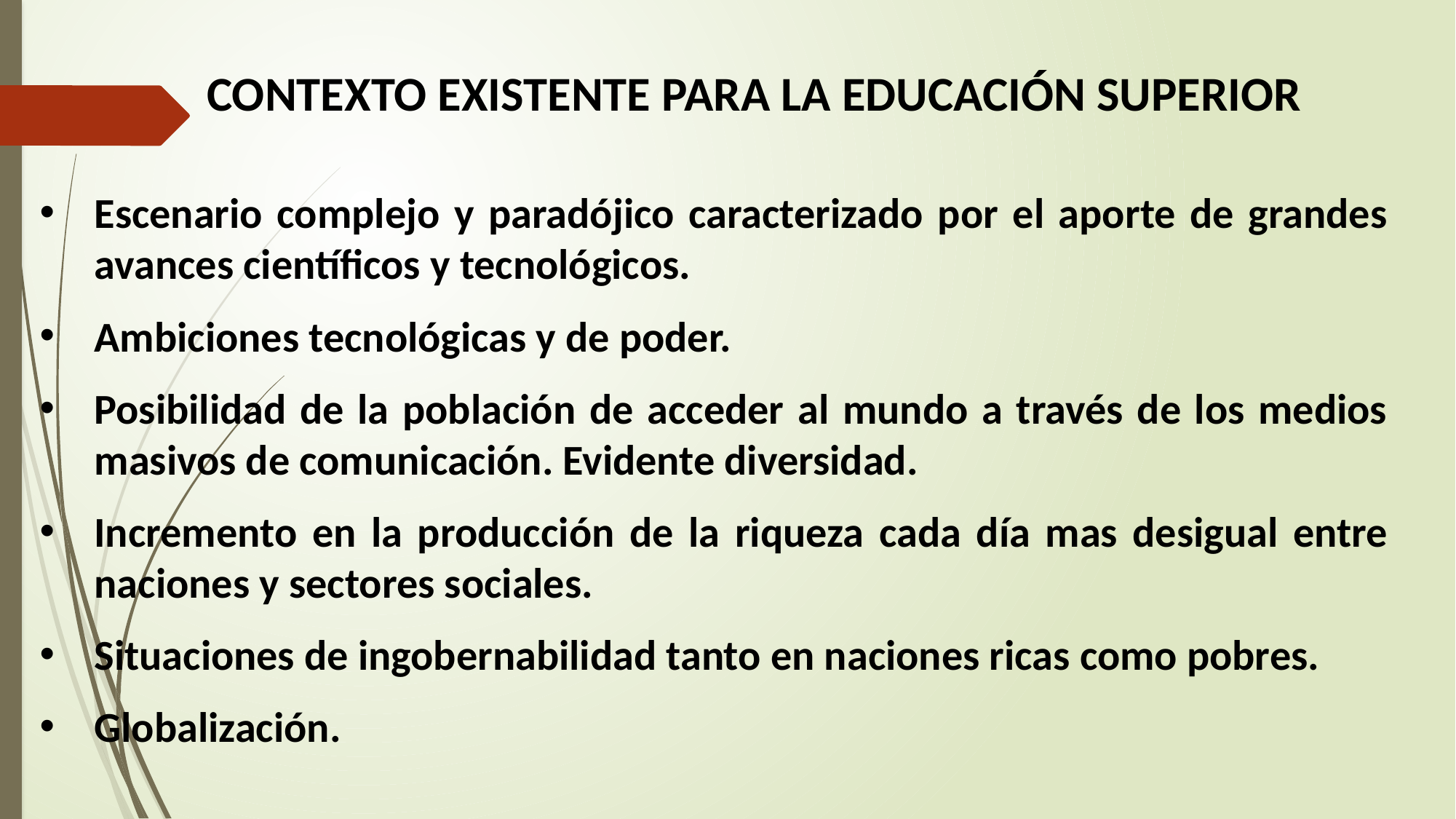

CONTEXTO EXISTENTE PARA LA EDUCACIÓN SUPERIOR
Escenario complejo y paradójico caracterizado por el aporte de grandes avances científicos y tecnológicos.
Ambiciones tecnológicas y de poder.
Posibilidad de la población de acceder al mundo a través de los medios masivos de comunicación. Evidente diversidad.
Incremento en la producción de la riqueza cada día mas desigual entre naciones y sectores sociales.
Situaciones de ingobernabilidad tanto en naciones ricas como pobres.
Globalización.